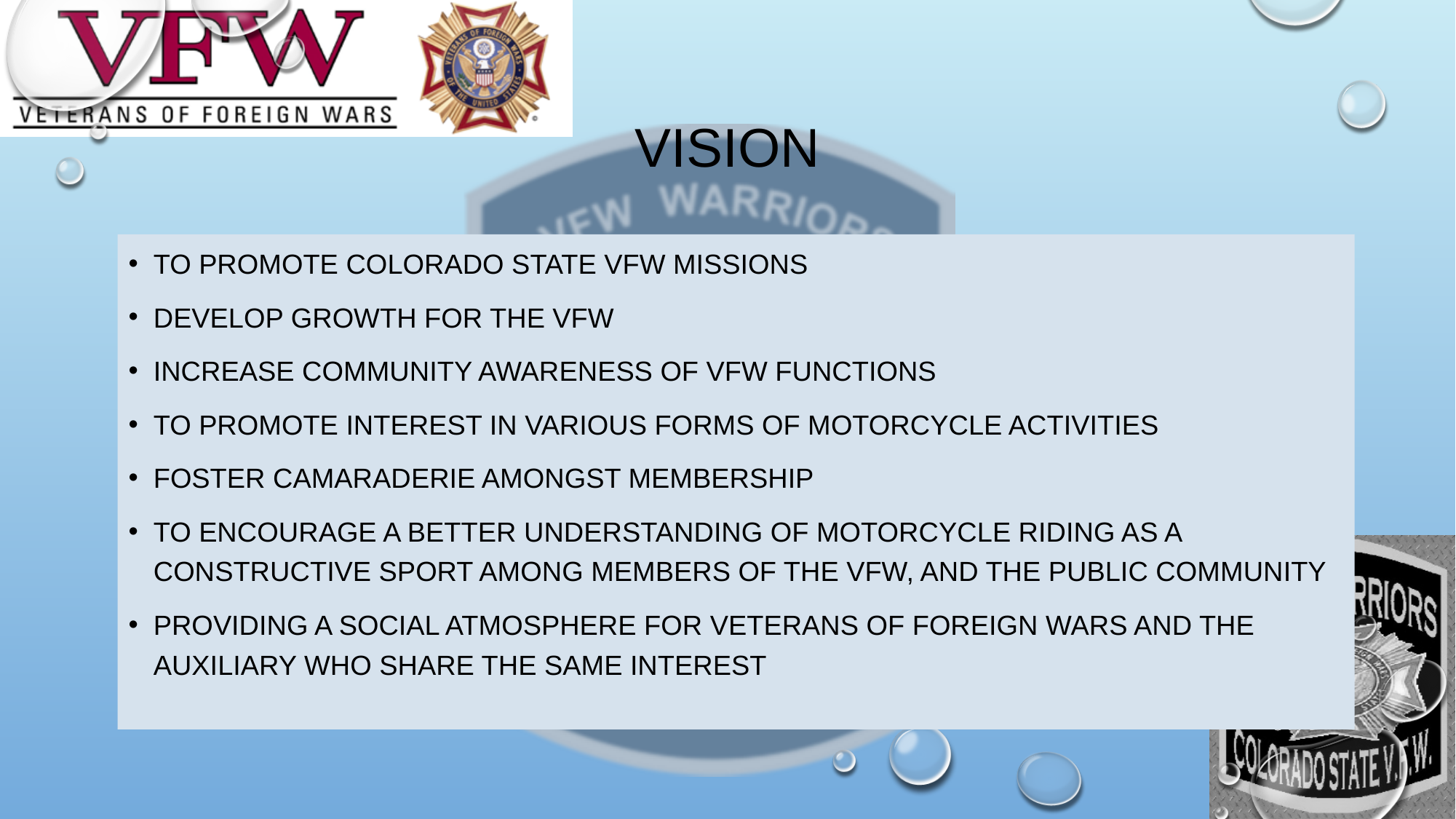

# VISION
to promote Colorado State VFW missions
develop growth for the VFW
increase community awareness of VFW functions
to promote interest in various forms of motorcycle activities
foster camaraderie amongst membership
to encourage a better understanding of motorcycle riding as a constructive sport among members of the VFW, and the Public COMMUNITY
providing a social atmosphere for Veterans of Foreign Wars and the Auxiliary who share the same interest